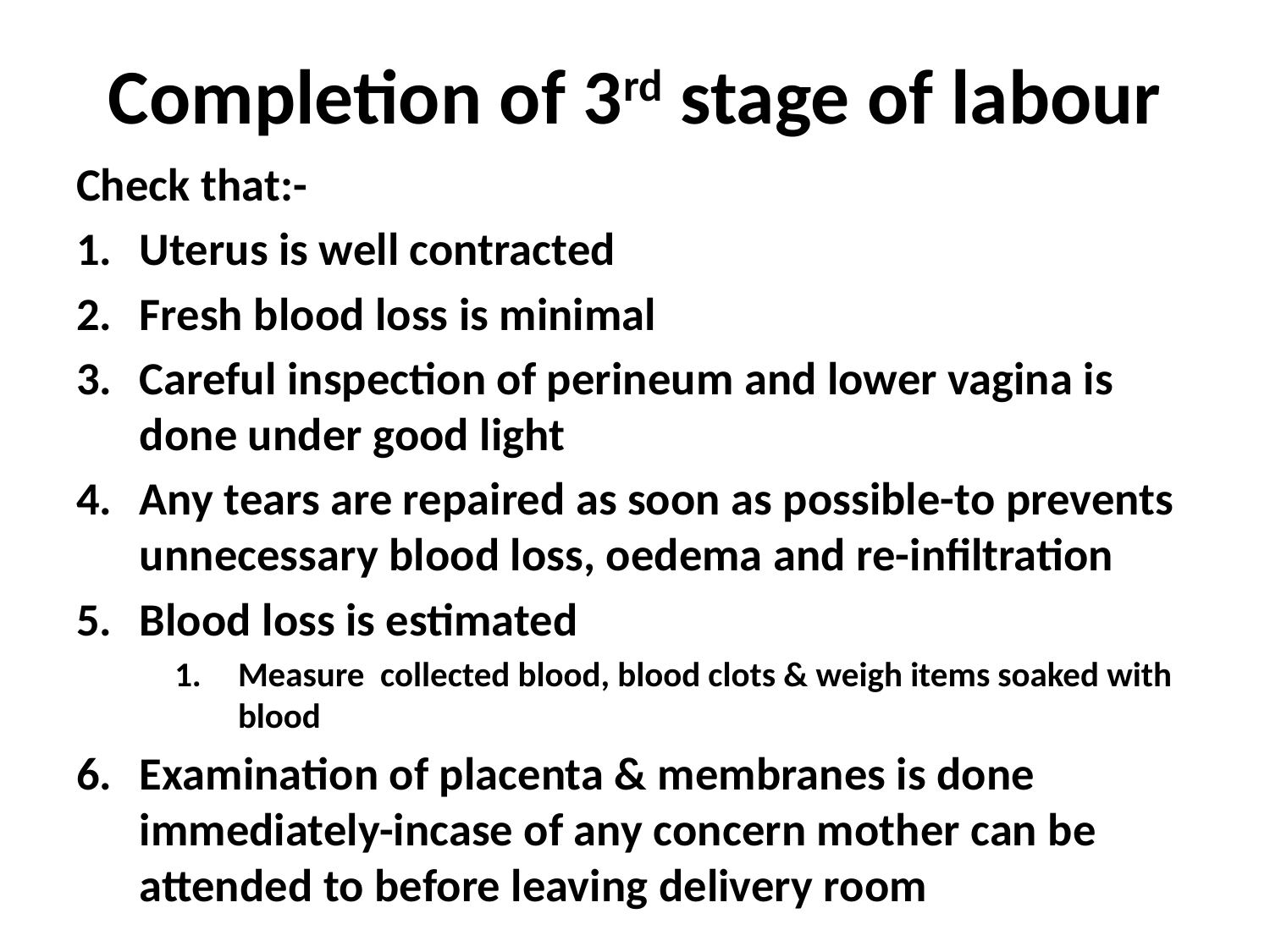

# Completion of 3rd stage of labour
Check that:-
Uterus is well contracted
Fresh blood loss is minimal
Careful inspection of perineum and lower vagina is done under good light
Any tears are repaired as soon as possible-to prevents unnecessary blood loss, oedema and re-infiltration
Blood loss is estimated
Measure  collected blood, blood clots & weigh items soaked with blood
Examination of placenta & membranes is done immediately-incase of any concern mother can be attended to before leaving delivery room